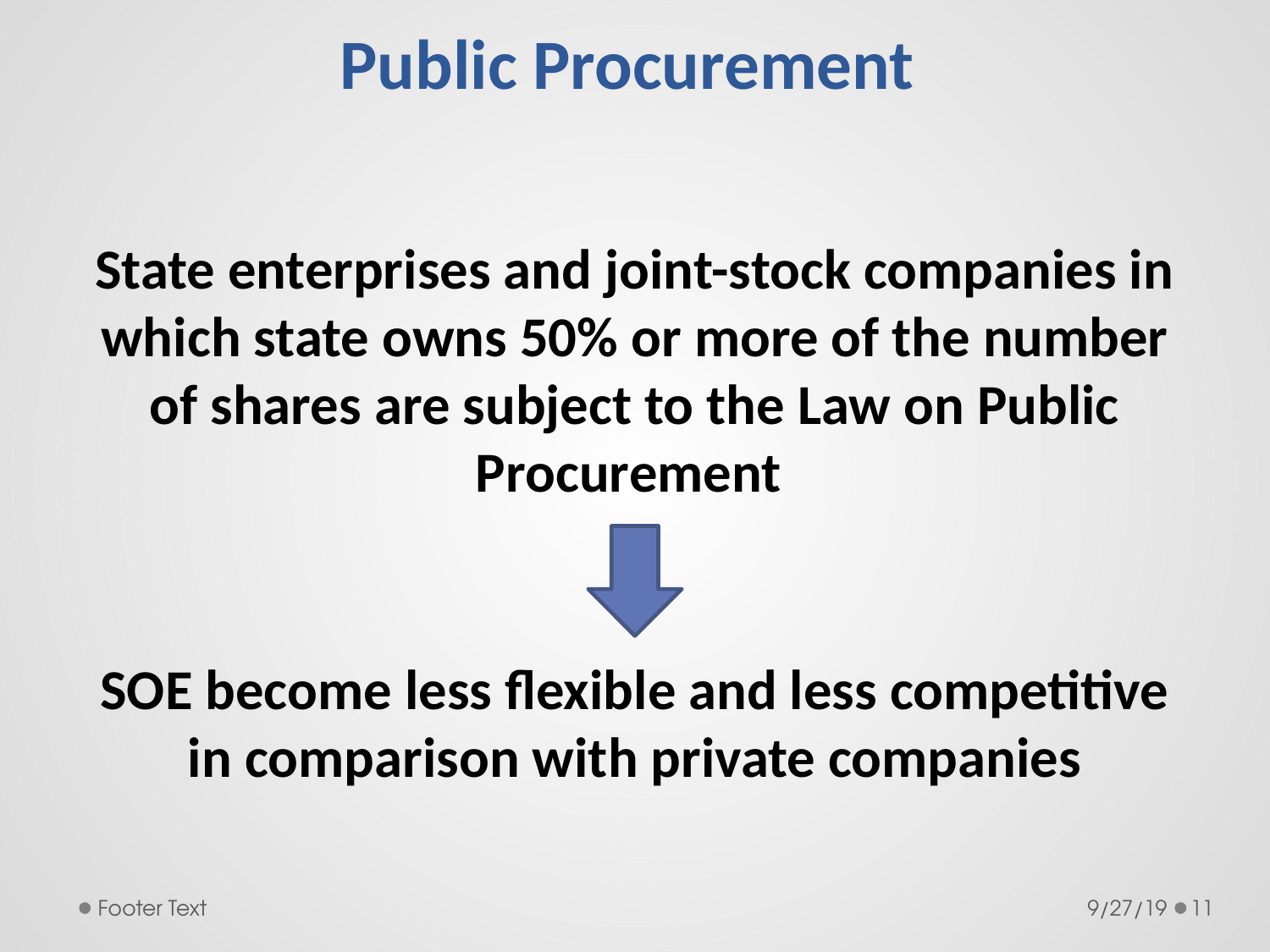

# Public Procurement
State enterprises and joint-stock companies in which state owns 50% or more of the number of shares are subject to the Law on Public Procurement

SOE become less flexible and less competitive in comparison with private companies

Footer Text
9/27/19
11